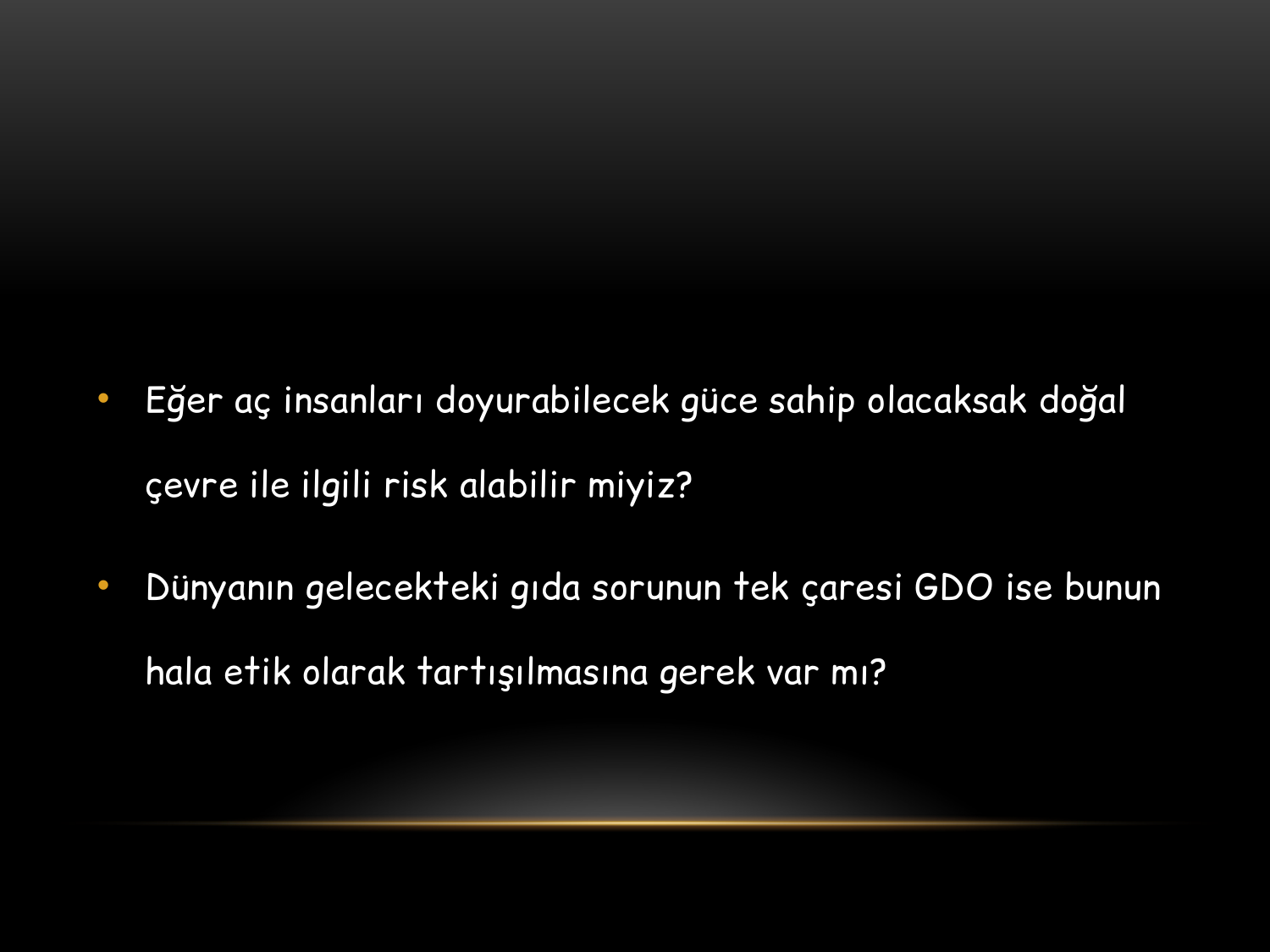

#

Eğer aç insanları doyurabilecek güce sahip olacaksak doğal çevre ile ilgili risk alabilir miyiz?
Dünyanın gelecekteki gıda sorunun tek çaresi GDO ise bunun hala etik olarak tartışılmasına gerek var mı?